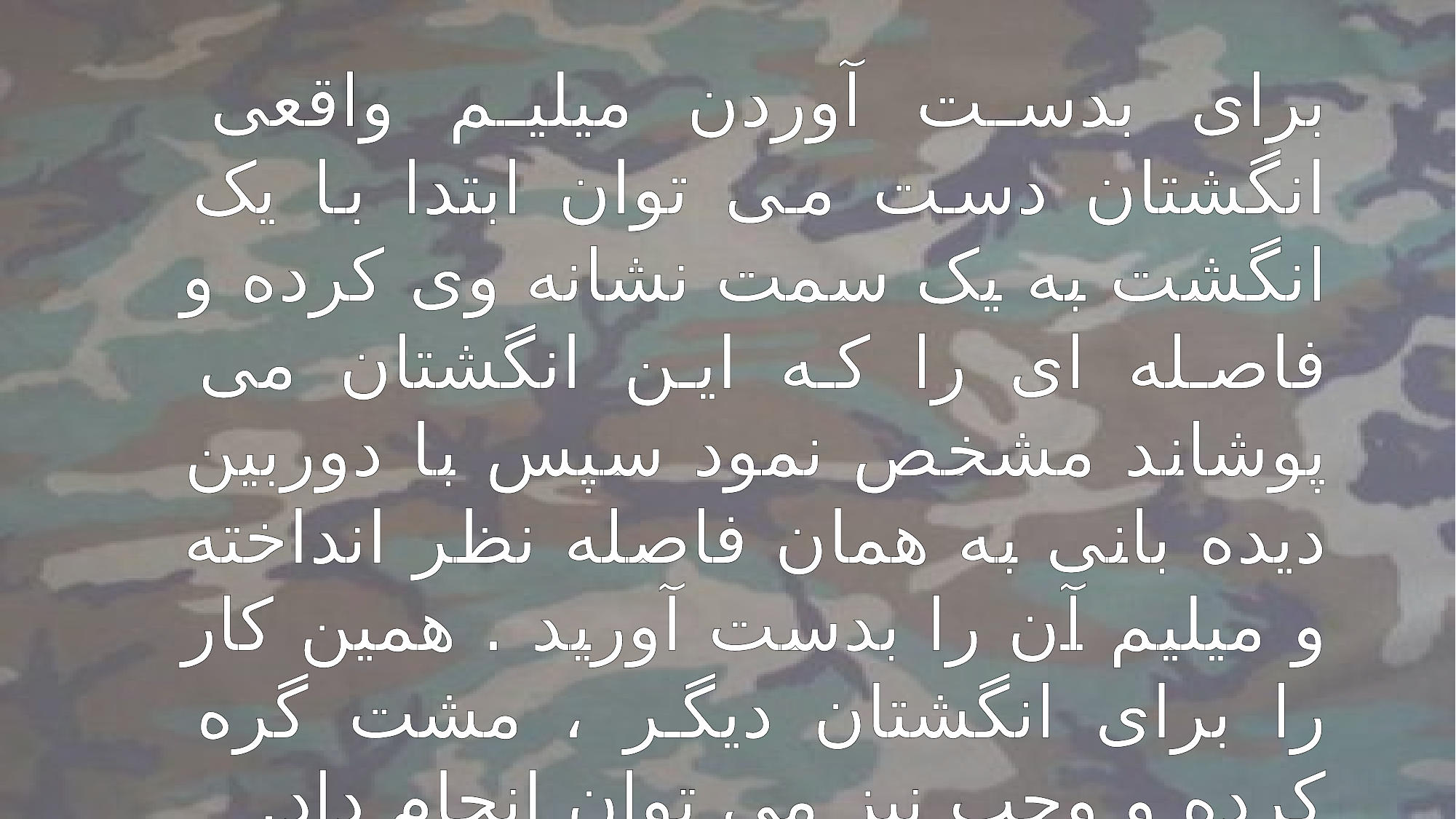

برای بدست آوردن میلیم واقعی انگشتان دست می توان ابتدا با یک انگشت به یک سمت نشانه وی کرده و فاصله ای را که این انگشتان می پوشاند مشخص نمود سپس با دوربین دیده بانی به همان فاصله نظر انداخته و میلیم آن را بدست آورید . همین کار را برای انگشتان دیگر ، مشت گره کرده و وجب نیز می توان انجام داد.